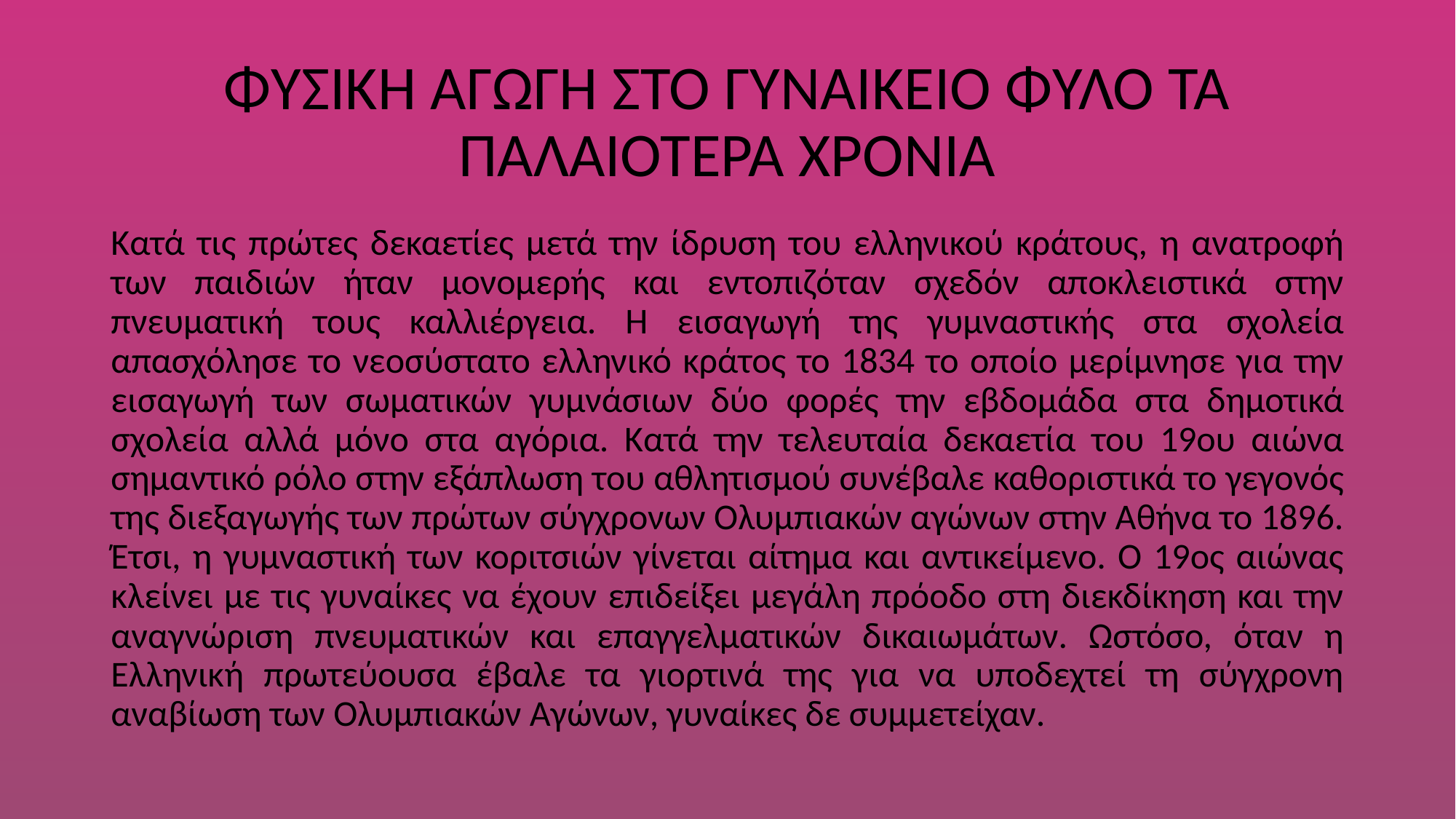

# ΦΥΣΙΚΗ ΑΓΩΓΗ ΣΤΟ ΓΥΝΑΙΚΕΙΟ ΦΥΛΟ ΤΑ ΠΑΛΑΙΟΤΕΡΑ ΧΡΟΝΙΑ
Κατά τις πρώτες δεκαετίες μετά την ίδρυση του ελληνικού κράτους, η ανατροφή των παιδιών ήταν μονομερής και εντοπιζόταν σχεδόν αποκλειστικά στην πνευματική τους καλλιέργεια. Η εισαγωγή της γυμναστικής στα σχολεία απασχόλησε το νεοσύστατο ελληνικό κράτος το 1834 το οποίο μερίμνησε για την εισαγωγή των σωματικών γυμνάσιων δύο φορές την εβδομάδα στα δημοτικά σχολεία αλλά μόνο στα αγόρια. Κατά την τελευταία δεκαετία του 19ου αιώνα σημαντικό ρόλο στην εξάπλωση του αθλητισμού συνέβαλε καθοριστικά το γεγονός της διεξαγωγής των πρώτων σύγχρονων Ολυμπιακών αγώνων στην Αθήνα το 1896. Έτσι, η γυμναστική των κοριτσιών γίνεται αίτημα και αντικείμενο. Ο 19ος αιώνας κλείνει με τις γυναίκες να έχουν επιδείξει μεγάλη πρόοδο στη διεκδίκηση και την αναγνώριση πνευματικών και επαγγελματικών δικαιωμάτων. Ωστόσο, όταν η Ελληνική πρωτεύουσα έβαλε τα γιορτινά της για να υποδεχτεί τη σύγχρονη αναβίωση των Ολυμπιακών Αγώνων, γυναίκες δε συμμετείχαν.